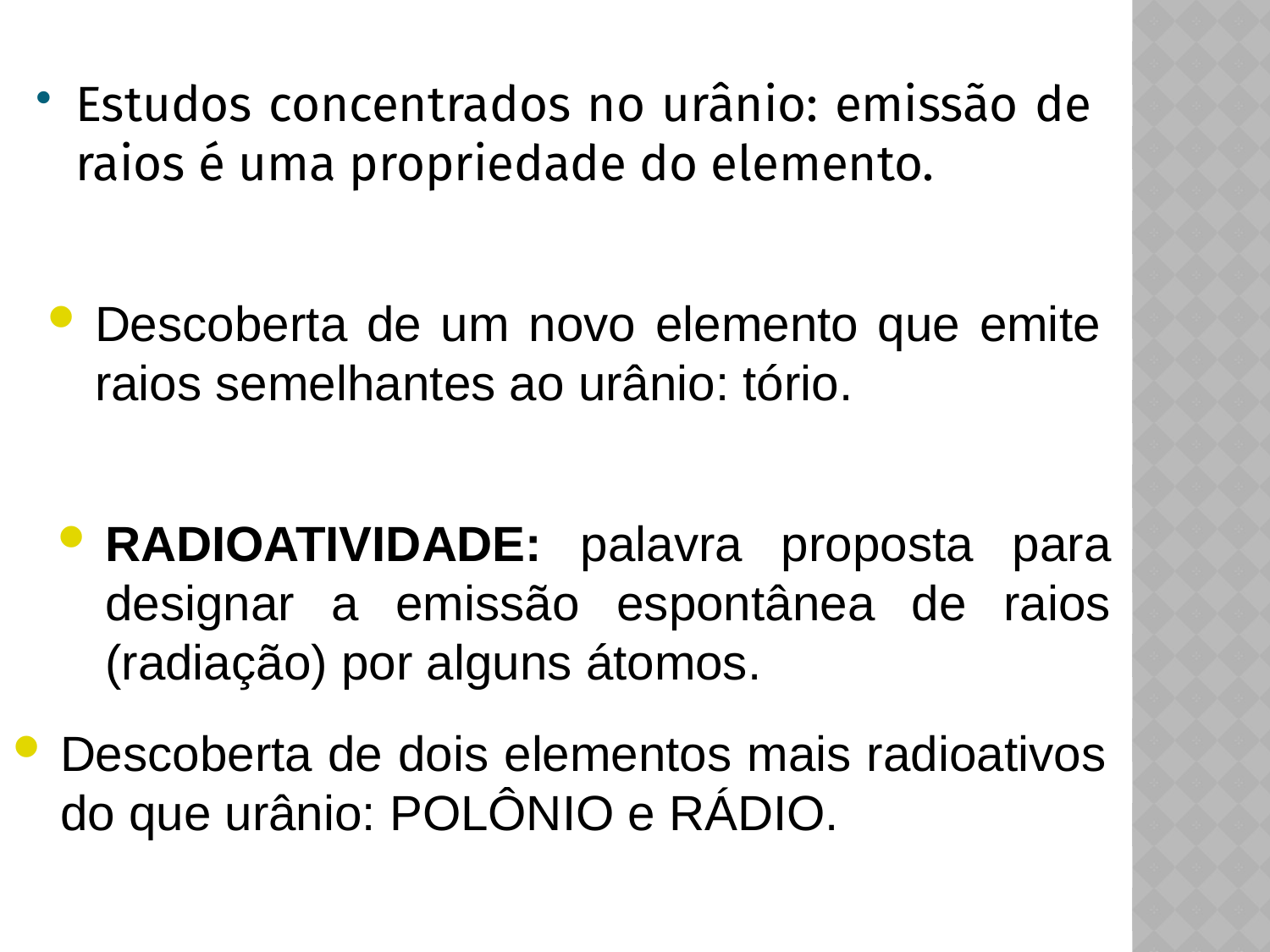

Estudos concentrados no urânio: emissão de raios é uma propriedade do elemento.
Descoberta de um novo elemento que emite raios semelhantes ao urânio: tório.
RADIOATIVIDADE: palavra proposta para designar a emissão espontânea de raios (radiação) por alguns átomos.
Descoberta de dois elementos mais radioativos do que urânio: POLÔNIO e RÁDIO.